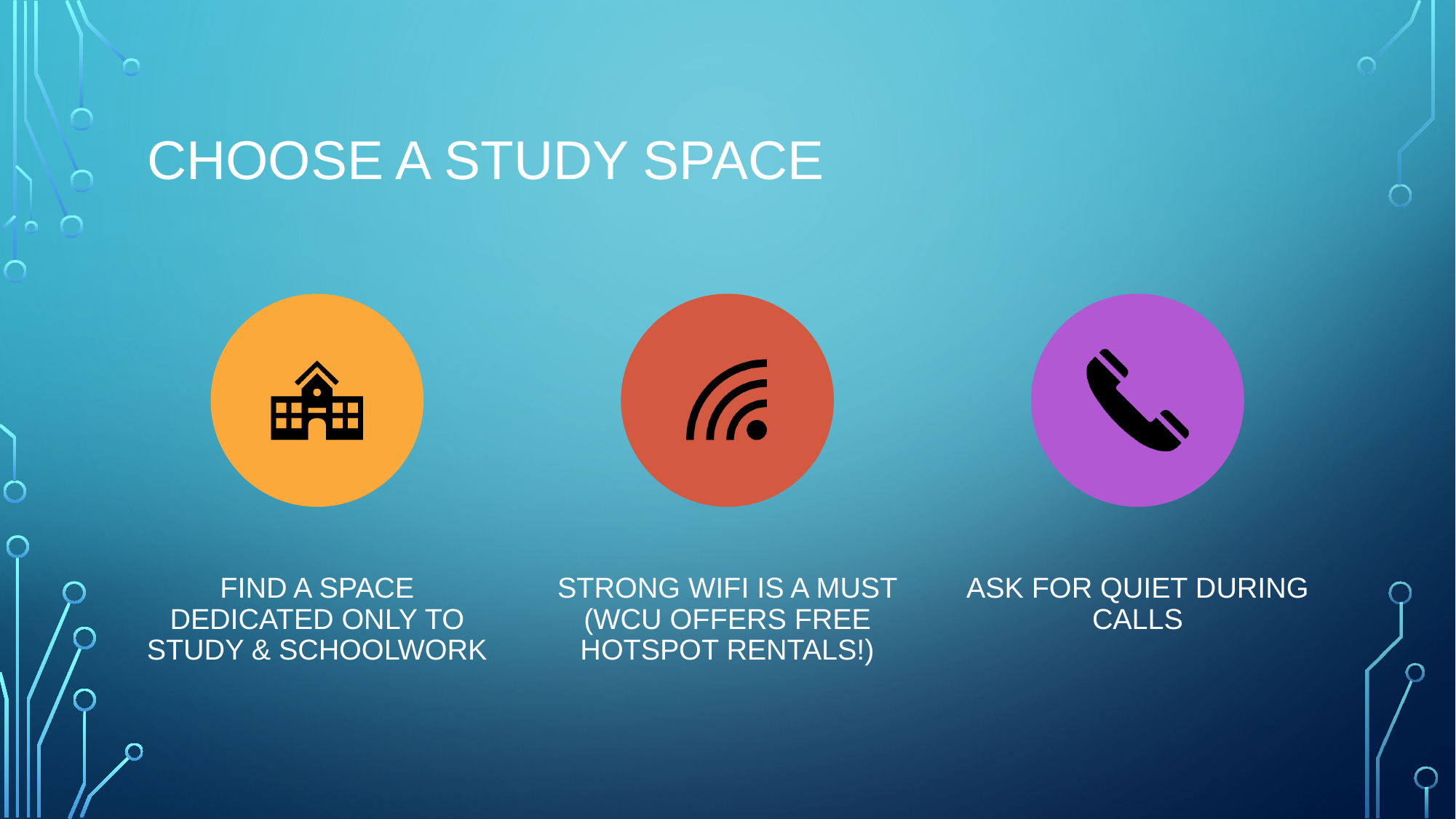

# Choose a study space
Find a space dedicated only to study & schoolwork
Strong WiFi is a must (WCU offers free hotspot rentals!)
Ask for quiet during calls